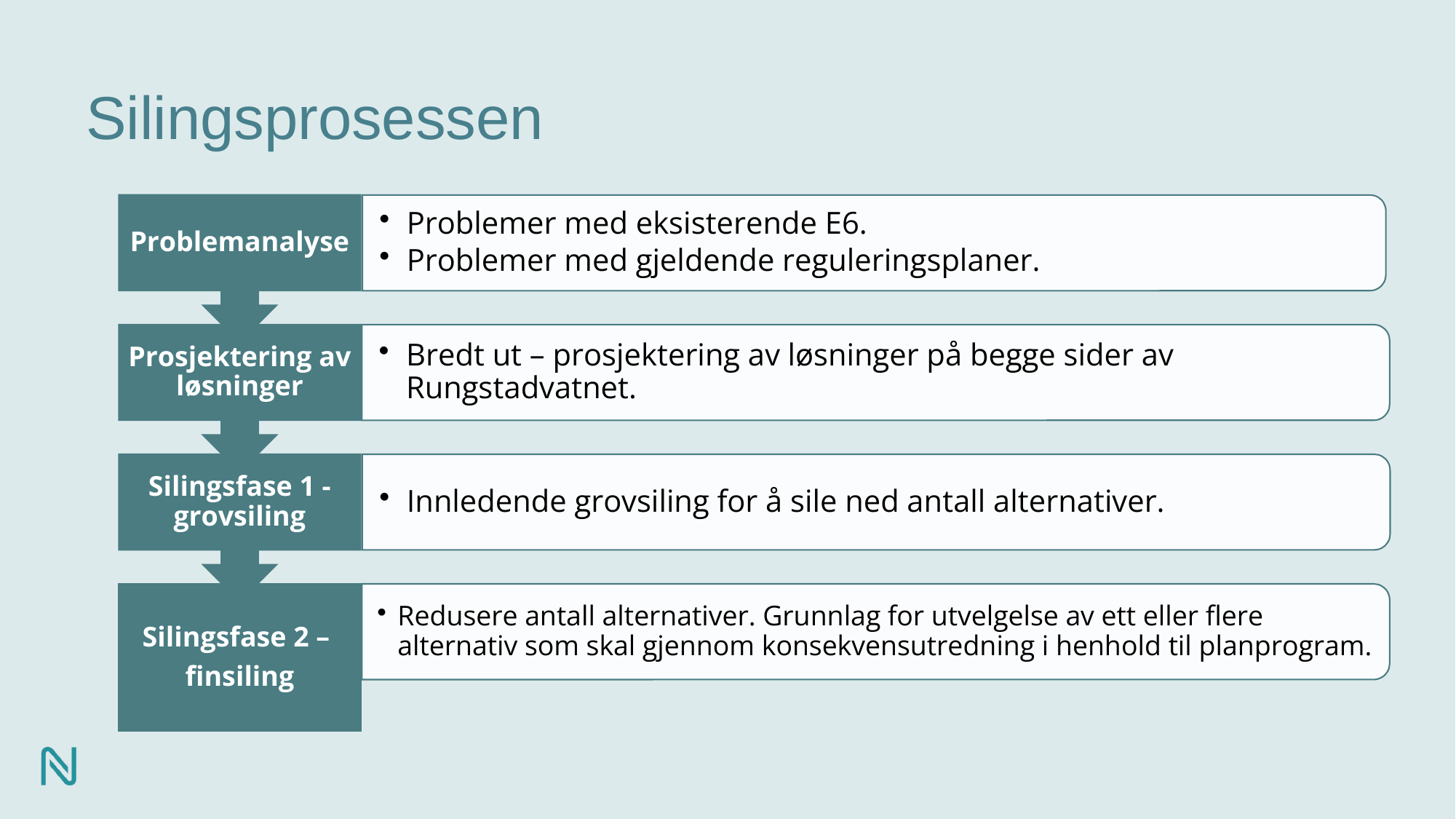

# Silingsprosessen
Problemanalyse
Problemer med eksisterende E6.
Problemer med gjeldende reguleringsplaner.
Prosjektering av løsninger
Bredt ut – prosjektering av løsninger på begge sider av Rungstadvatnet.
Silingsfase 1 - grovsiling
Innledende grovsiling for å sile ned antall alternativer.
Silingsfase 2 –
finsiling
Redusere antall alternativer. Grunnlag for utvelgelse av ett eller flere alternativ som skal gjennom konsekvensutredning i henhold til planprogram.